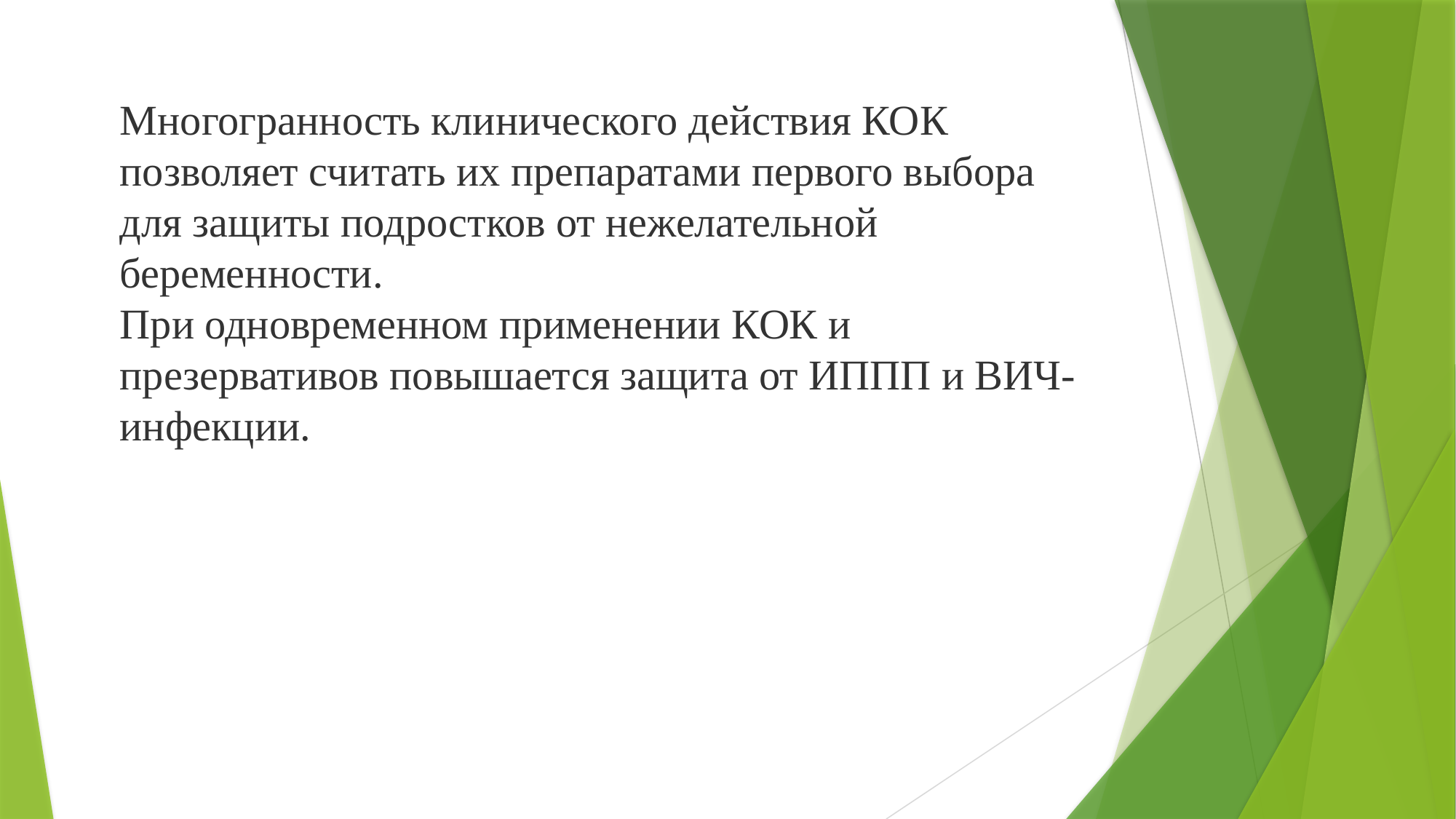

Многогранность клинического действия КОК позволяет считать их препаратами первого выбора для защиты подростков от нежелательной беременности.
При одновременном применении КОК и презервативов повышается защита от ИППП и ВИЧ-инфекции.